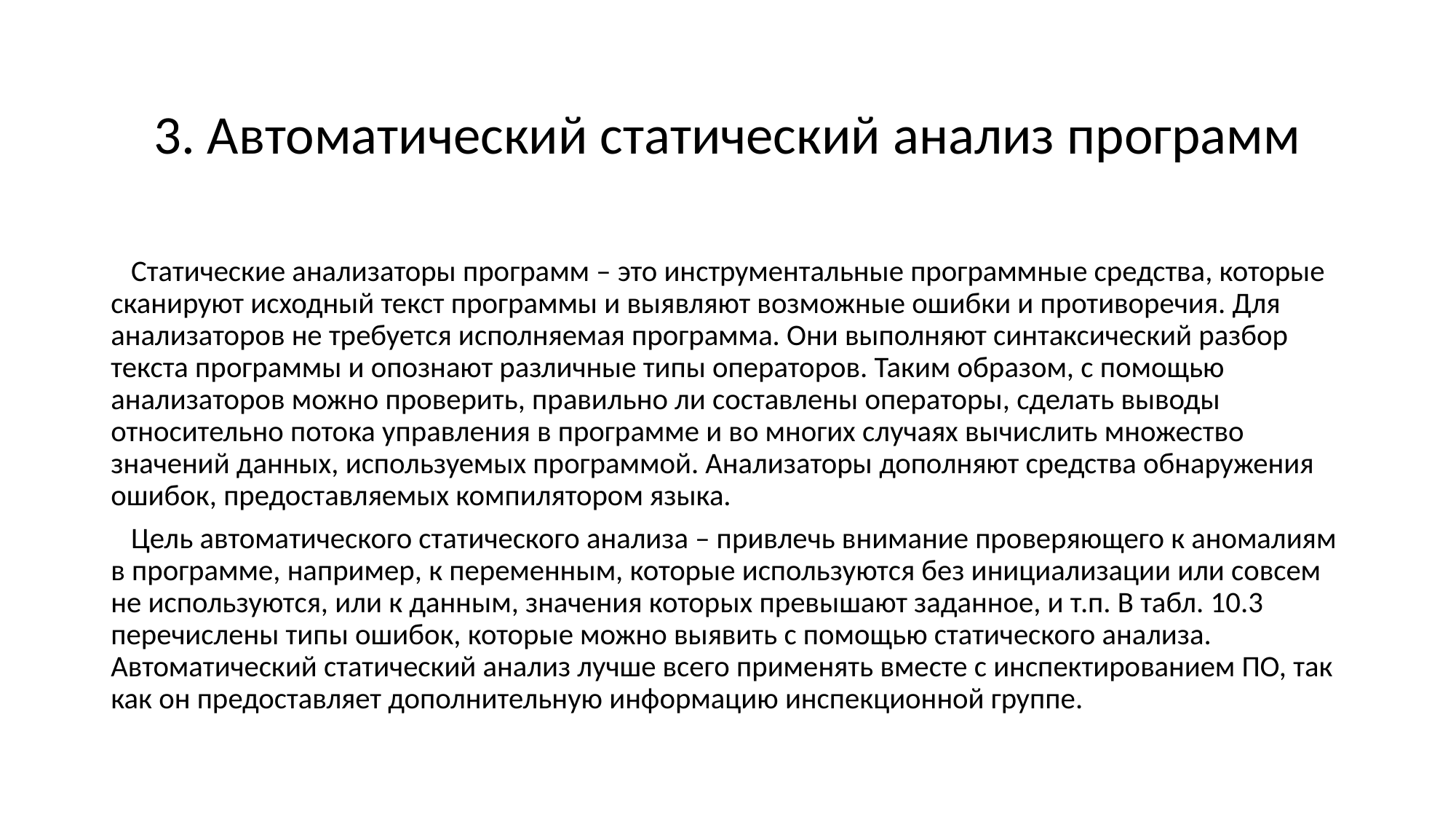

# 3. Автоматический статический анализ программ
   Статические анализаторы программ – это инструментальные программные средства, которые сканируют исходный текст программы и выявляют возможные ошибки и противоречия. Для анализаторов не требуется исполняемая программа. Они выполняют синтаксический разбор текста программы и опознают различные типы операторов. Таким образом, с помощью анализаторов можно проверить, правильно ли составлены операторы, сделать выводы относительно потока управления в программе и во многих случаях вычислить множество значений данных, используемых программой. Анализаторы дополняют средства обнаружения ошибок, предоставляемых компилятором языка.
   Цель автоматического статического анализа – привлечь внимание проверяющего к аномалиям в программе, например, к переменным, которые используются без инициализации или совсем не используются, или к данным, значения которых превышают заданное, и т.п. В табл. 10.3 перечислены типы ошибок, которые можно выявить с помощью статического анализа. Автоматический статический анализ лучше всего применять вместе с инспектированием ПО, так как он предоставляет дополнительную информацию инспекционной группе.